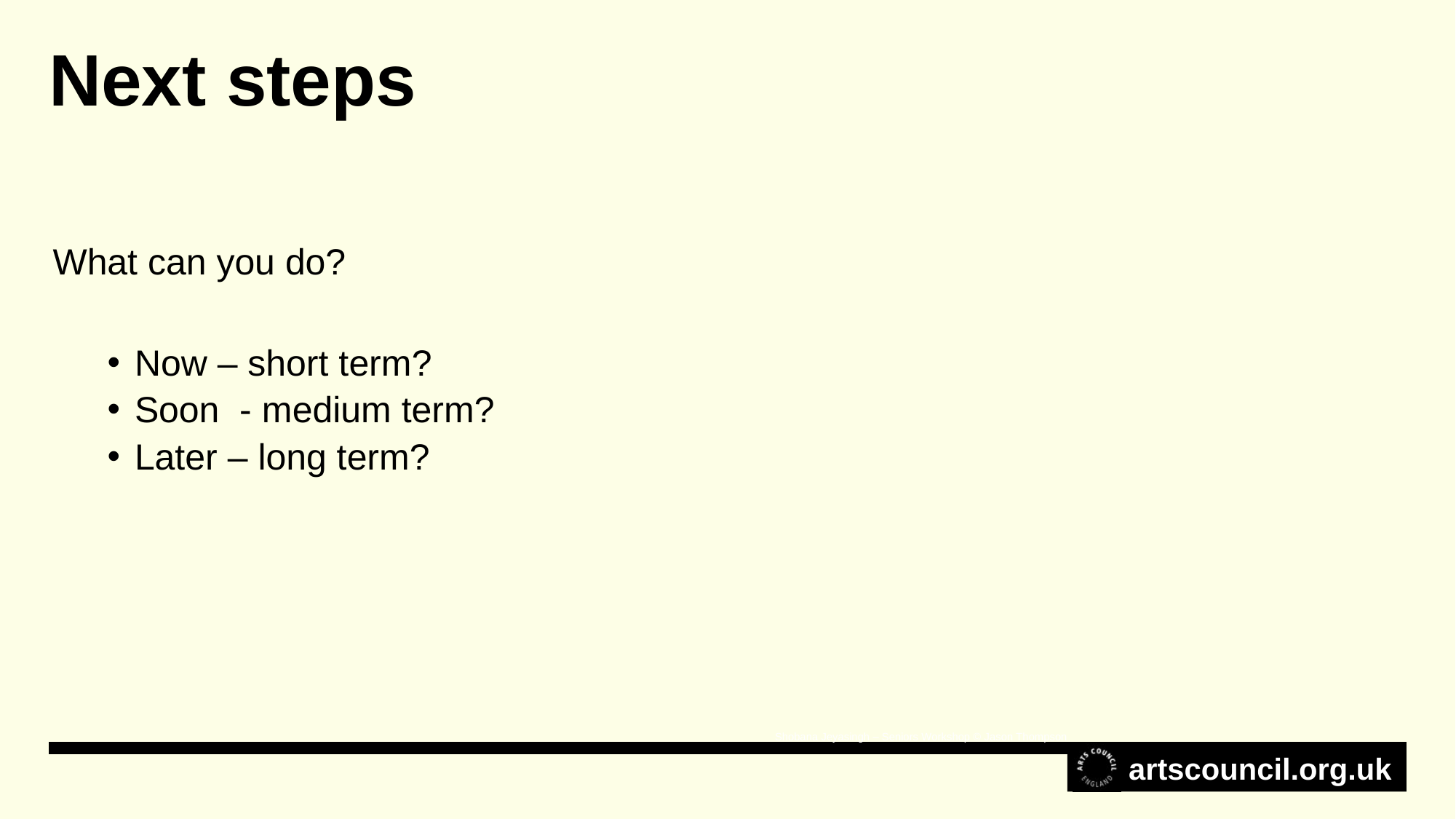

Next steps

What can you do?

Now – short term?
Soon  - medium term?
Later – long term?

Shobana Jeyasingh – Seniors Workshop © Jason Thompson